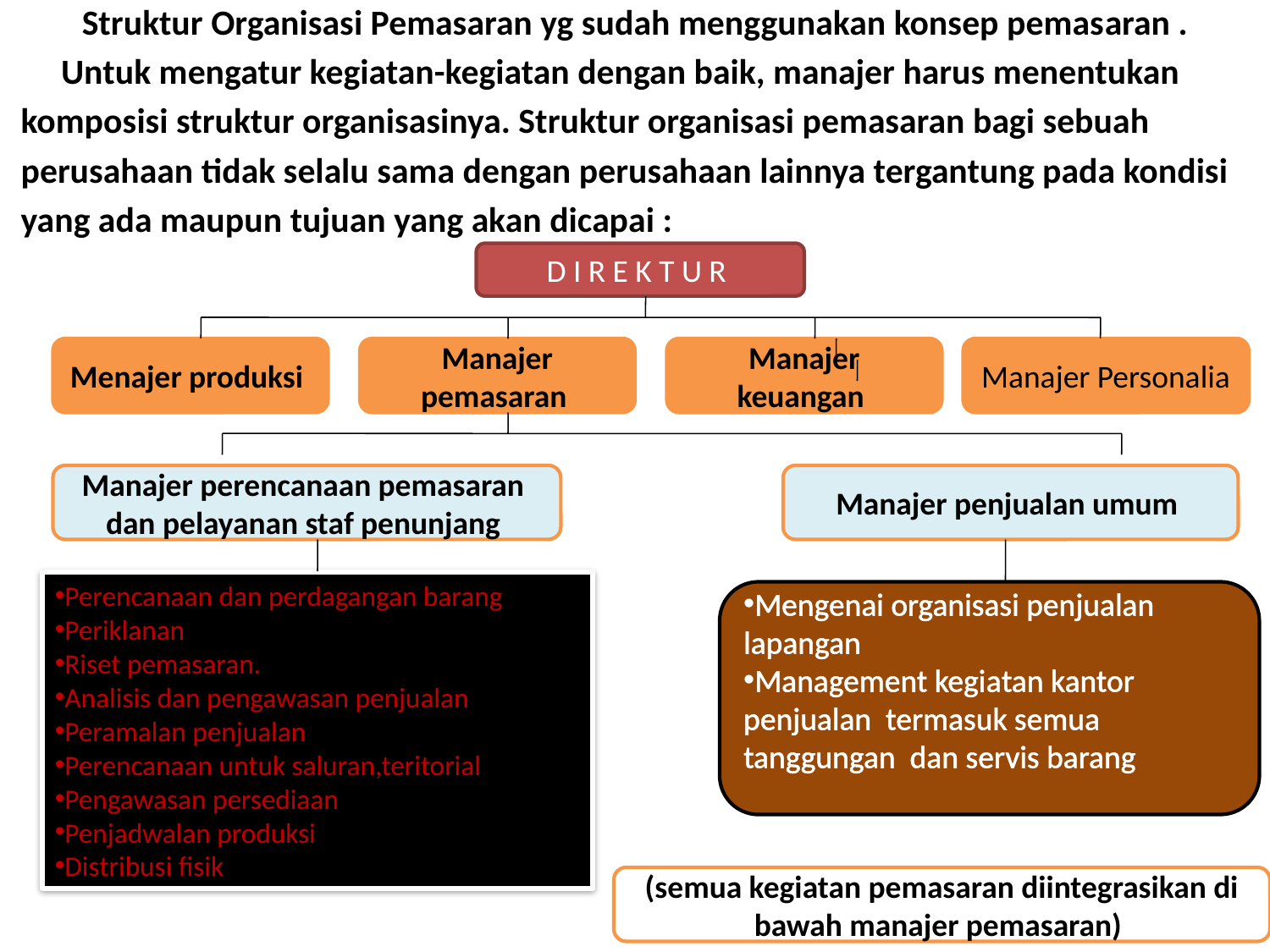

# Struktur Organisasi Pemasaran yg sudah menggunakan konsep pemasaran .
      Untuk mengatur kegiatan-kegiatan dengan baik, manajer harus menentukan
 komposisi struktur organisasinya. Struktur organisasi pemasaran bagi sebuah
 perusahaan tidak selalu sama dengan perusahaan lainnya tergantung pada kondisi
 yang ada maupun tujuan yang akan dicapai :
D I R E K T U R
Menajer produksi
Manajer pemasaran
Manajer keuangan
Manajer Personalia
Manajer perencanaan pemasaran  dan pelayanan staf penunjang
Manajer penjualan umum
Perencanaan dan perdagangan barang
Periklanan
Riset pemasaran.
Analisis dan pengawasan penjualan
Peramalan penjualan
Perencanaan untuk saluran,teritorial
Pengawasan persediaan
Penjadwalan produksi
Distribusi fisik
Mengenai organisasi penjualan   lapangan
Management kegiatan kantor penjualan  termasuk semua tanggungan  dan servis barang

(semua kegiatan pemasaran diintegrasikan di bawah manajer pemasaran)